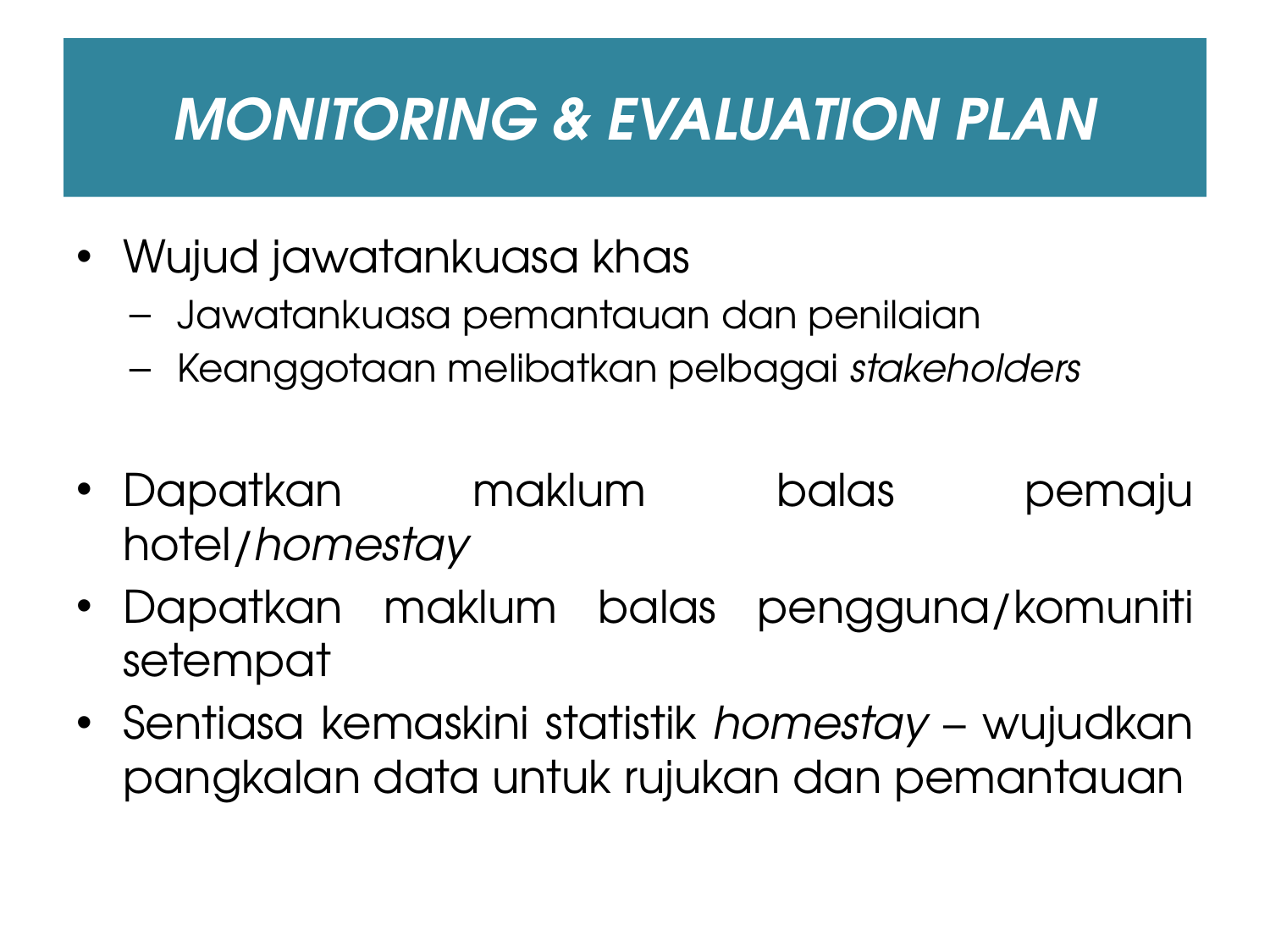

# MONITORING & EVALUATION PLAN
Wujud jawatankuasa khas
Jawatankuasa pemantauan dan penilaian
Keanggotaan melibatkan pelbagai stakeholders

Dapatkan maklum balas pemaju hotel/homestay
Dapatkan maklum balas pengguna/komuniti setempat
Sentiasa kemaskini statistik homestay – wujudkan pangkalan data untuk rujukan dan pemantauan